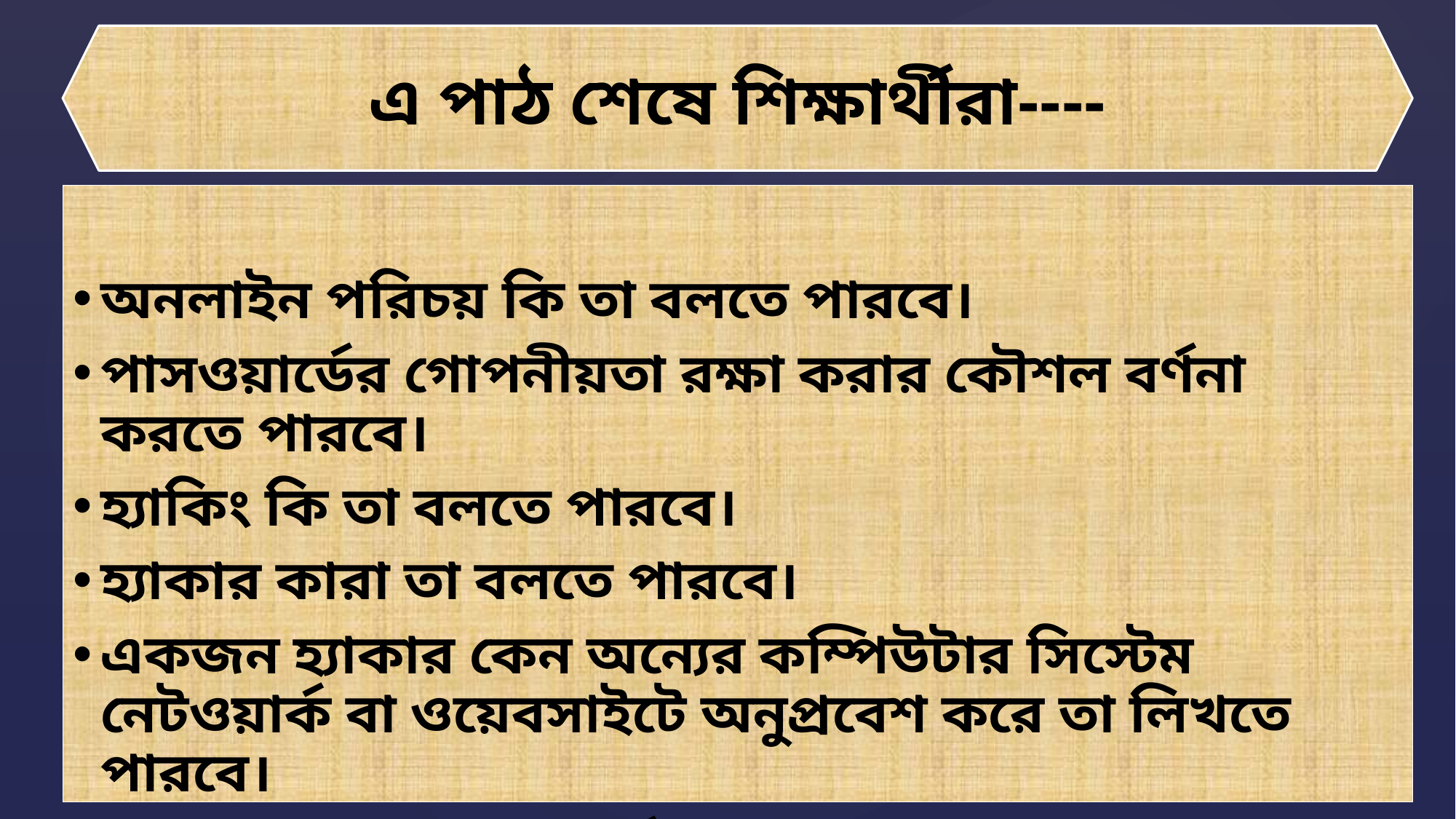

এ পাঠ শেষে শিক্ষার্থীরা----

অনলাইন পরিচয় কি তা বলতে পারবে।
পাসওয়ার্ডের গোপনীয়তা রক্ষা করার কৌশল বর্ণনা করতে পারবে।
হ্যাকিং কি তা বলতে পারবে।
হ্যাকার কারা তা বলতে পারবে।
একজন হ্যাকার কেন অন্যের কম্পিউটার সিস্টেম নেটওয়ার্ক বা ওয়েবসাইটে অনুপ্রবেশ করে তা লিখতে পারবে।
হ্যাকারের প্রকারভেদ বর্ণনা করতে পারবে।